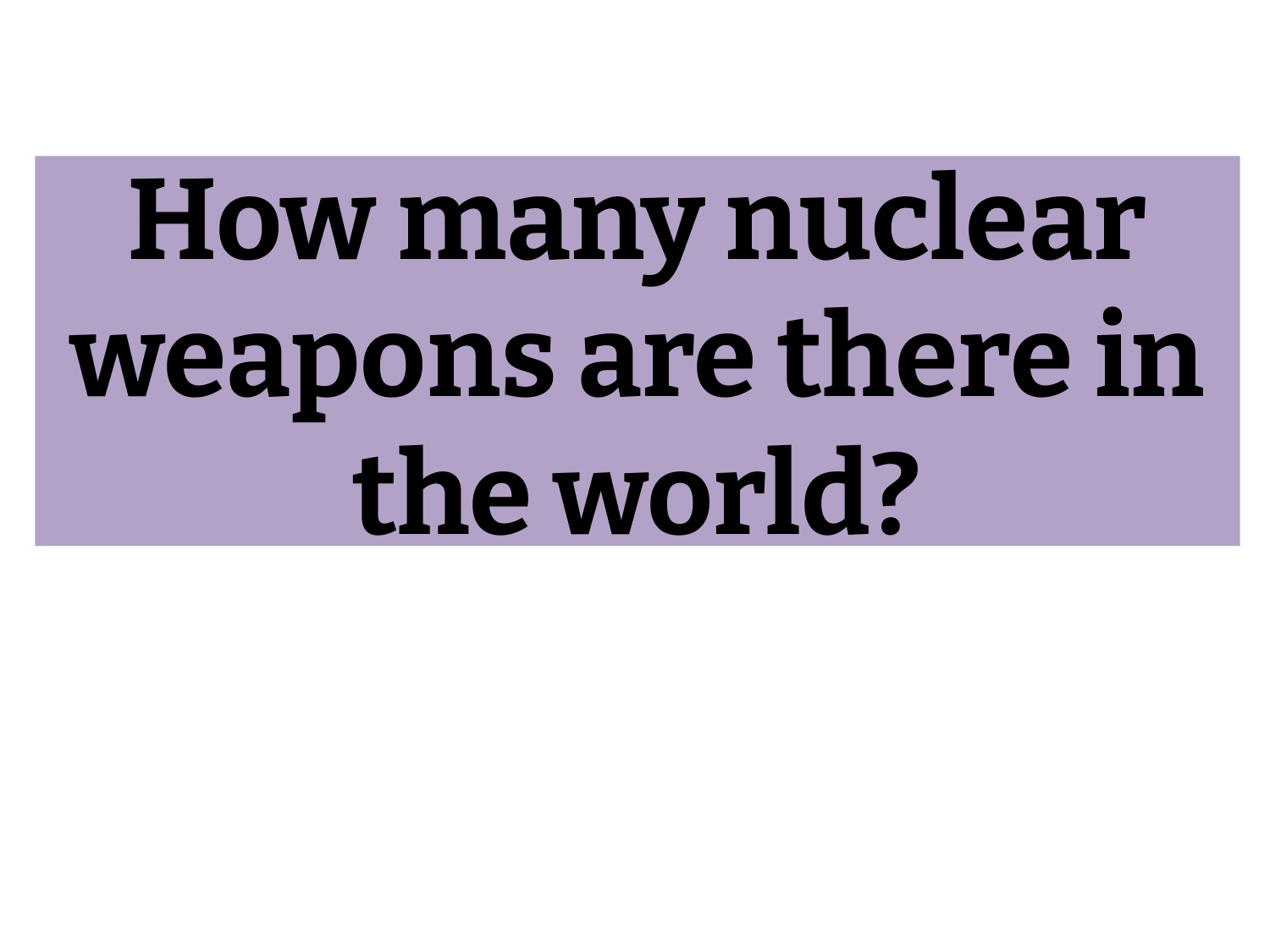

How many nuclear weapons are there in the world?